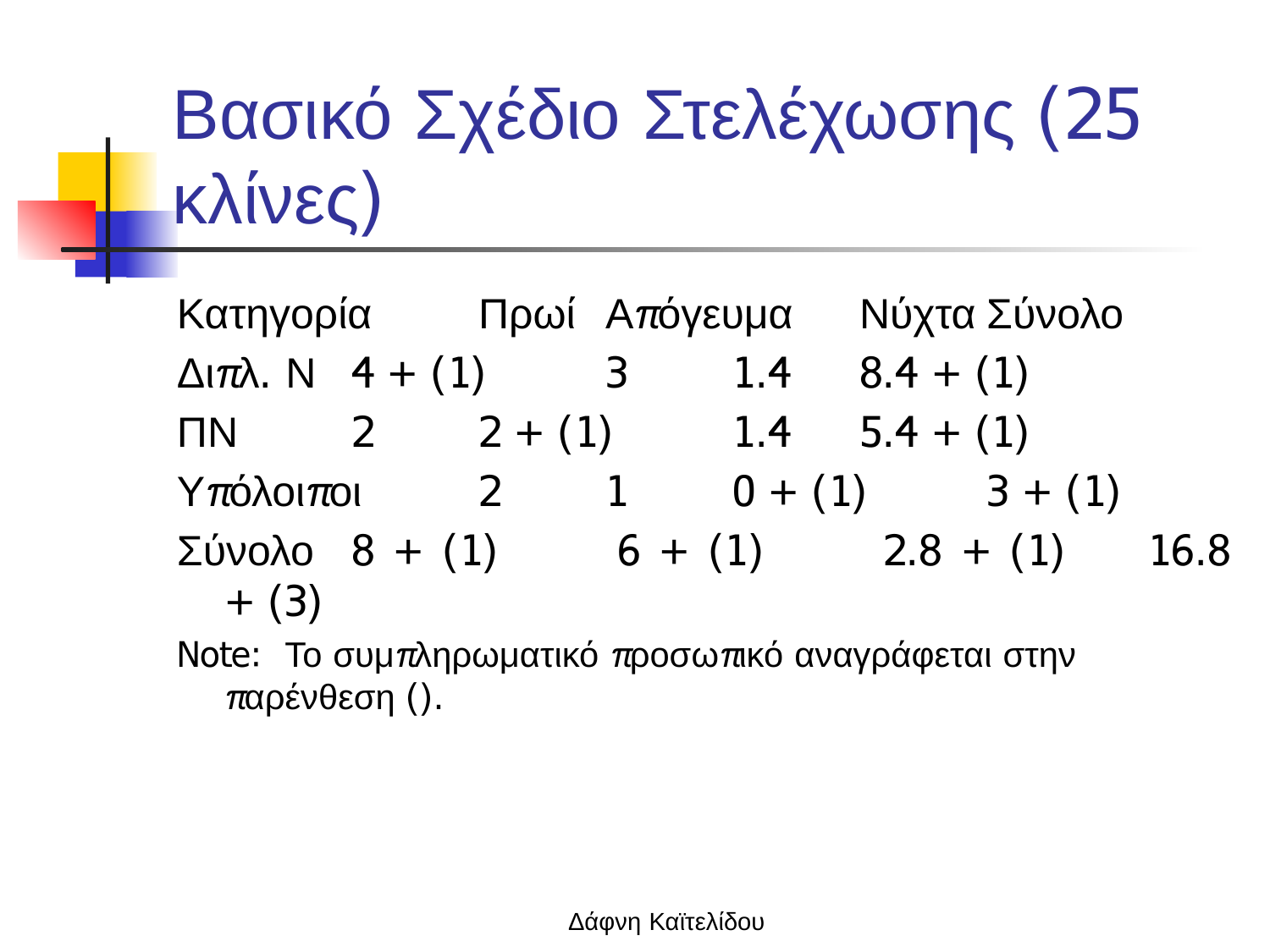

# Βασικό Σχέδιο Στελέχωσης (25 κλίνες)
Κατηγορία	Πρωί	Απόγευμα	Νύχτα	Σύνολο
Διπλ. Ν	4 + (1)	3	1.4	8.4 + (1)
ΠΝ	2	2 + (1)	1.4	5.4 + (1)
Υπόλοιποι	2	1	0 + (1)	3 + (1)
Σύνολο	8 + (1)	6 + (1)	2.8 + (1)	16.8 + (3)
Note:  Το συμπληρωματικό προσωπικό αναγράφεται στην παρένθεση ().
Δάφνη Καϊτελίδου